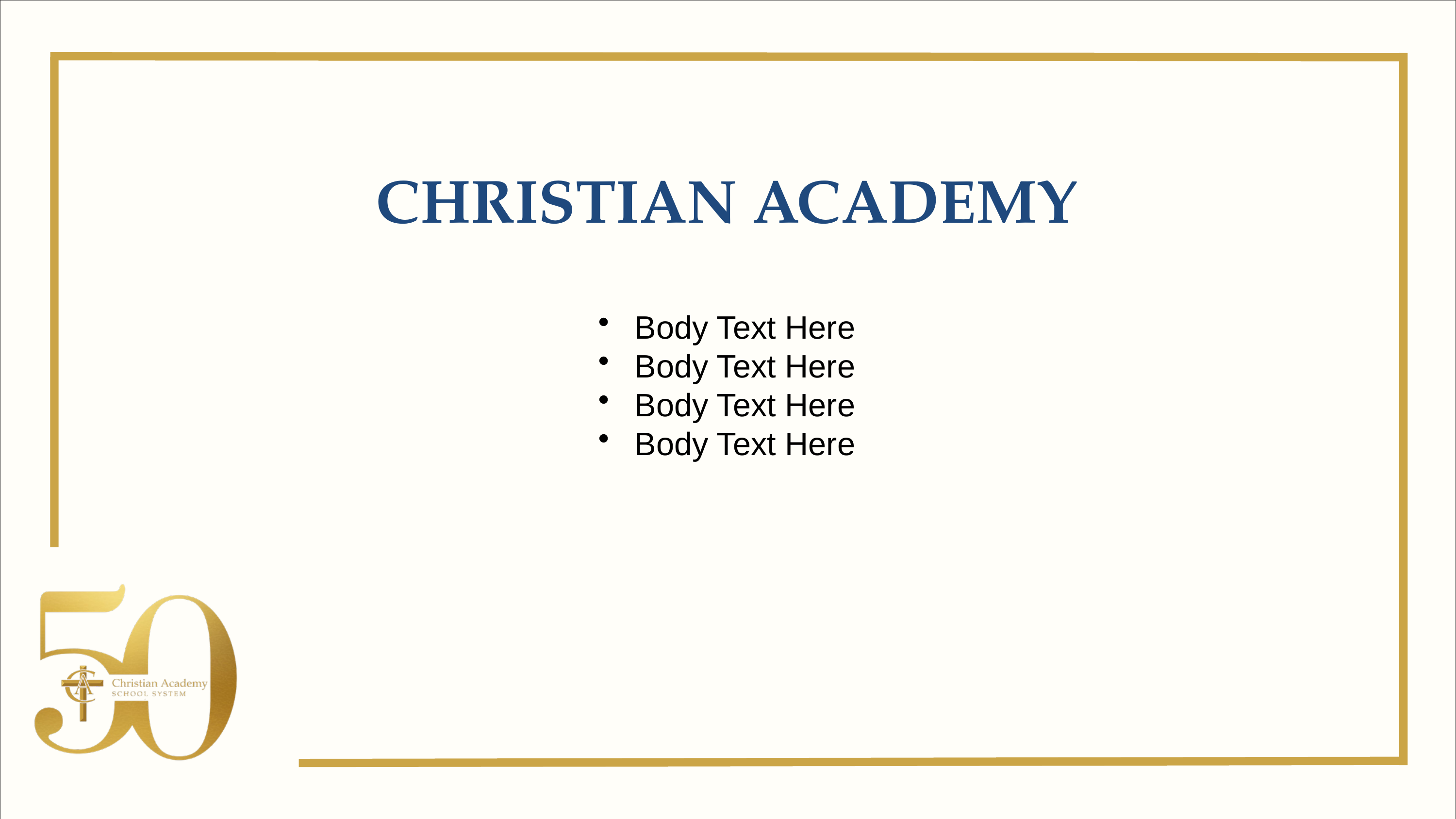

CHRISTIAN ACADEMY
Body Text Here
Body Text Here
Body Text Here
Body Text Here